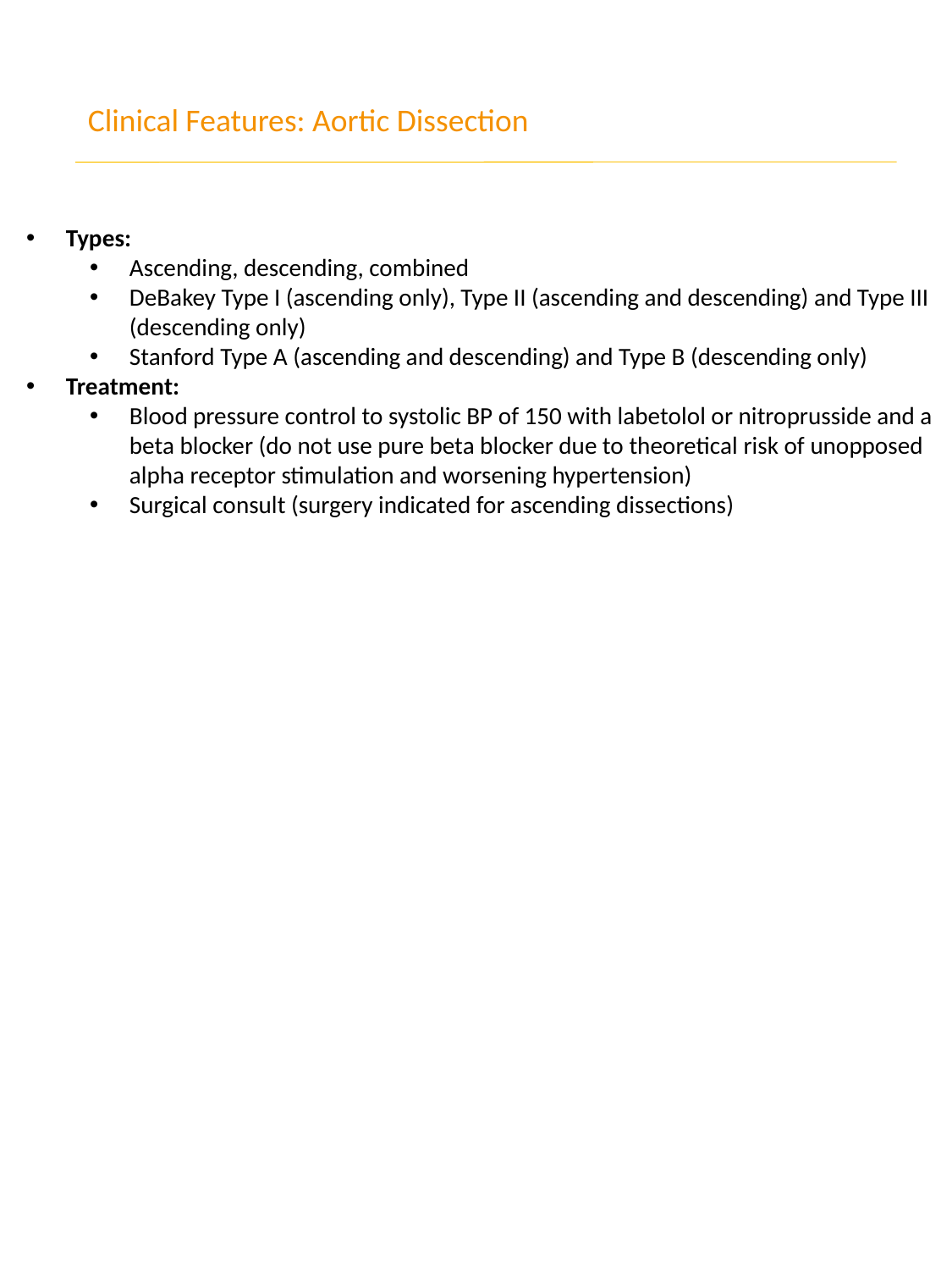

Clinical Features: Aortic Dissection
Types:
Ascending, descending, combined
DeBakey Type I (ascending only), Type II (ascending and descending) and Type III (descending only)
Stanford Type A (ascending and descending) and Type B (descending only)
Treatment:
Blood pressure control to systolic BP of 150 with labetolol or nitroprusside and a beta blocker (do not use pure beta blocker due to theoretical risk of unopposed alpha receptor stimulation and worsening hypertension)
Surgical consult (surgery indicated for ascending dissections)